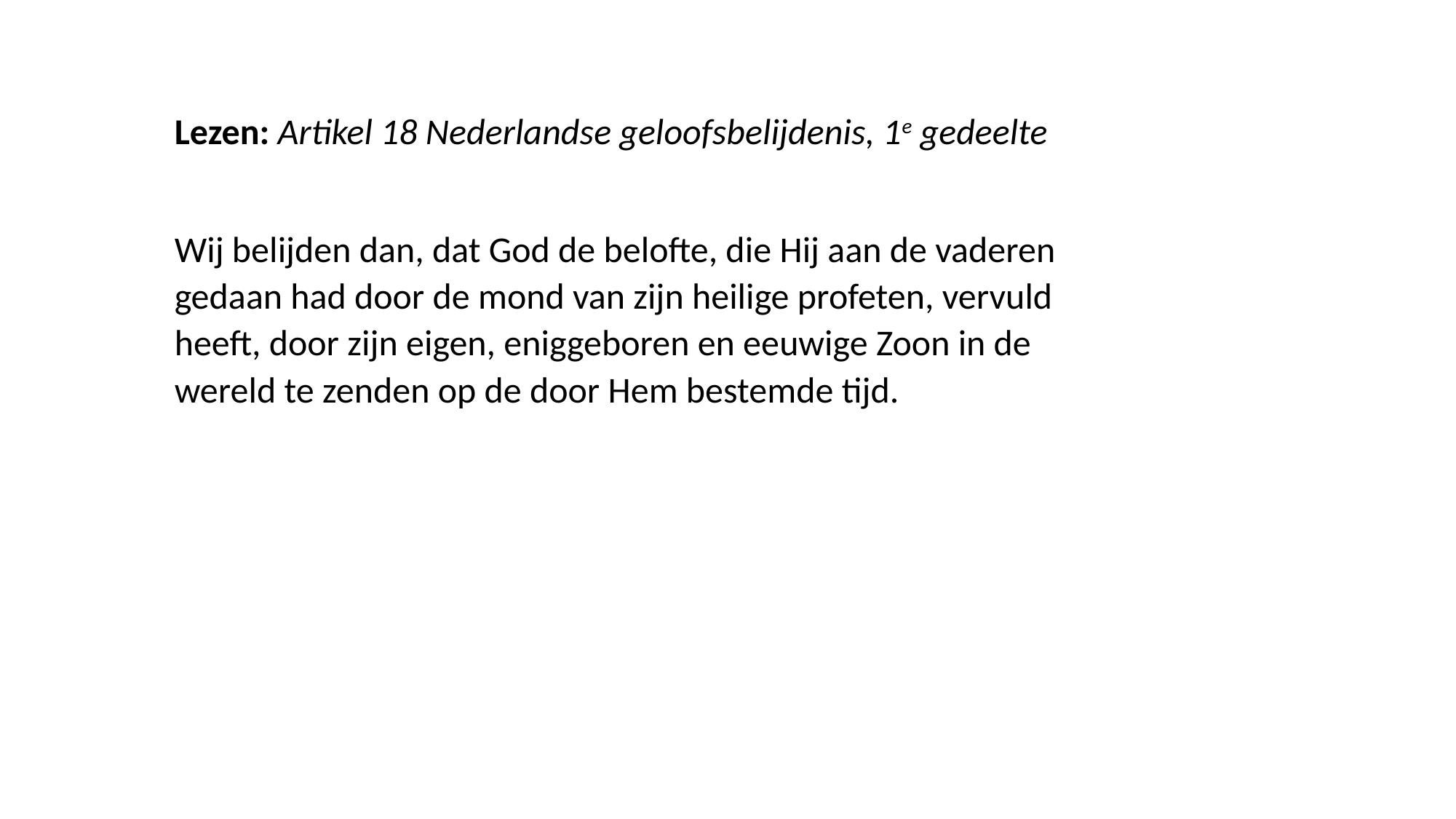

Lezen: Artikel 18 Nederlandse geloofsbelijdenis, 1e gedeelte

Wij belijden dan, dat God de belofte, die Hij aan de vaderen gedaan had door de mond van zijn heilige profeten, vervuld heeft, door zijn eigen, eniggeboren en eeuwige Zoon in de wereld te zenden op de door Hem bestemde tijd.